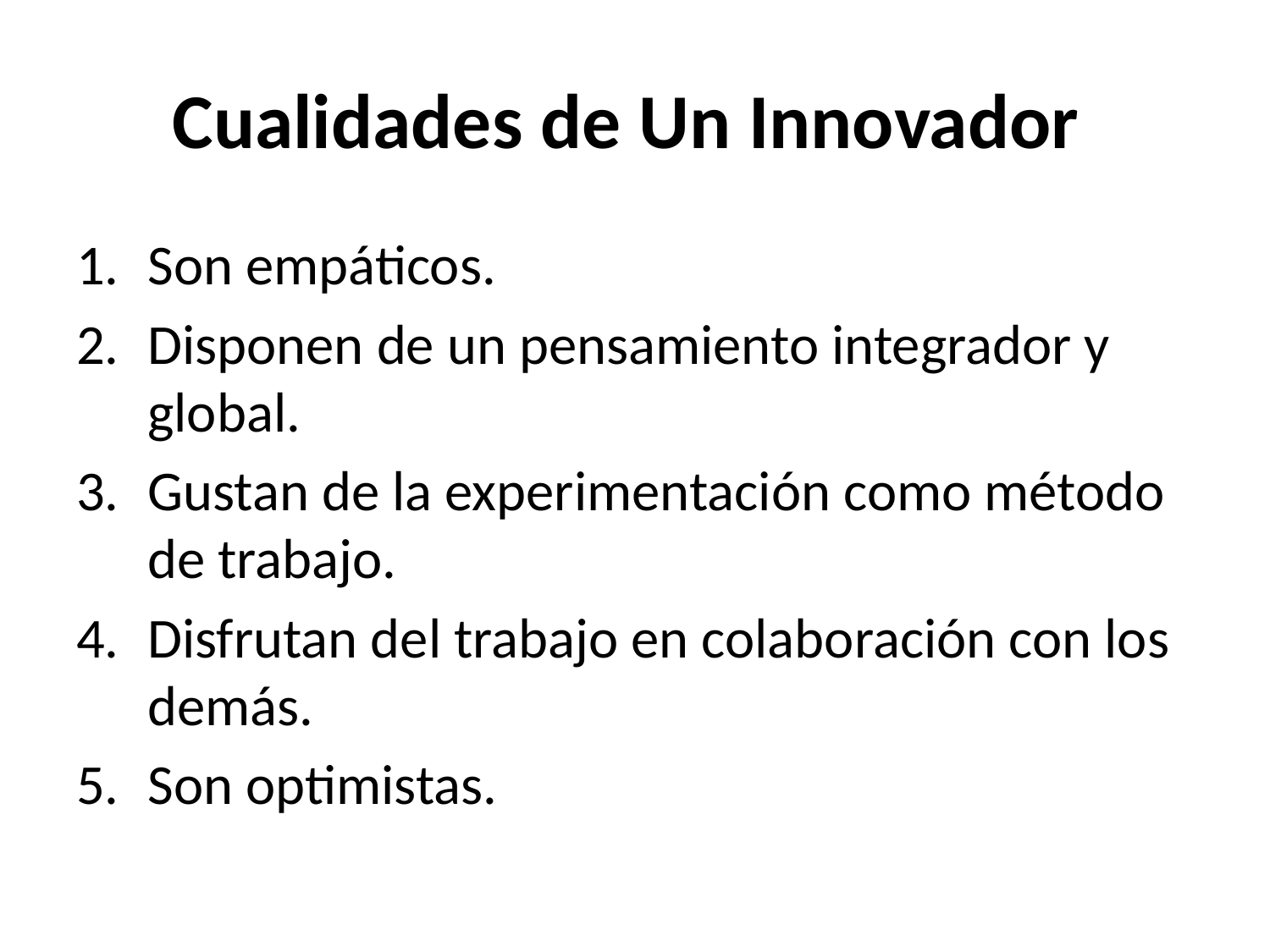

# Cualidades de Un Innovador
Son empáticos.
Disponen de un pensamiento integrador y global.
Gustan de la experimentación como método de trabajo.
Disfrutan del trabajo en colaboración con los demás.
Son optimistas.